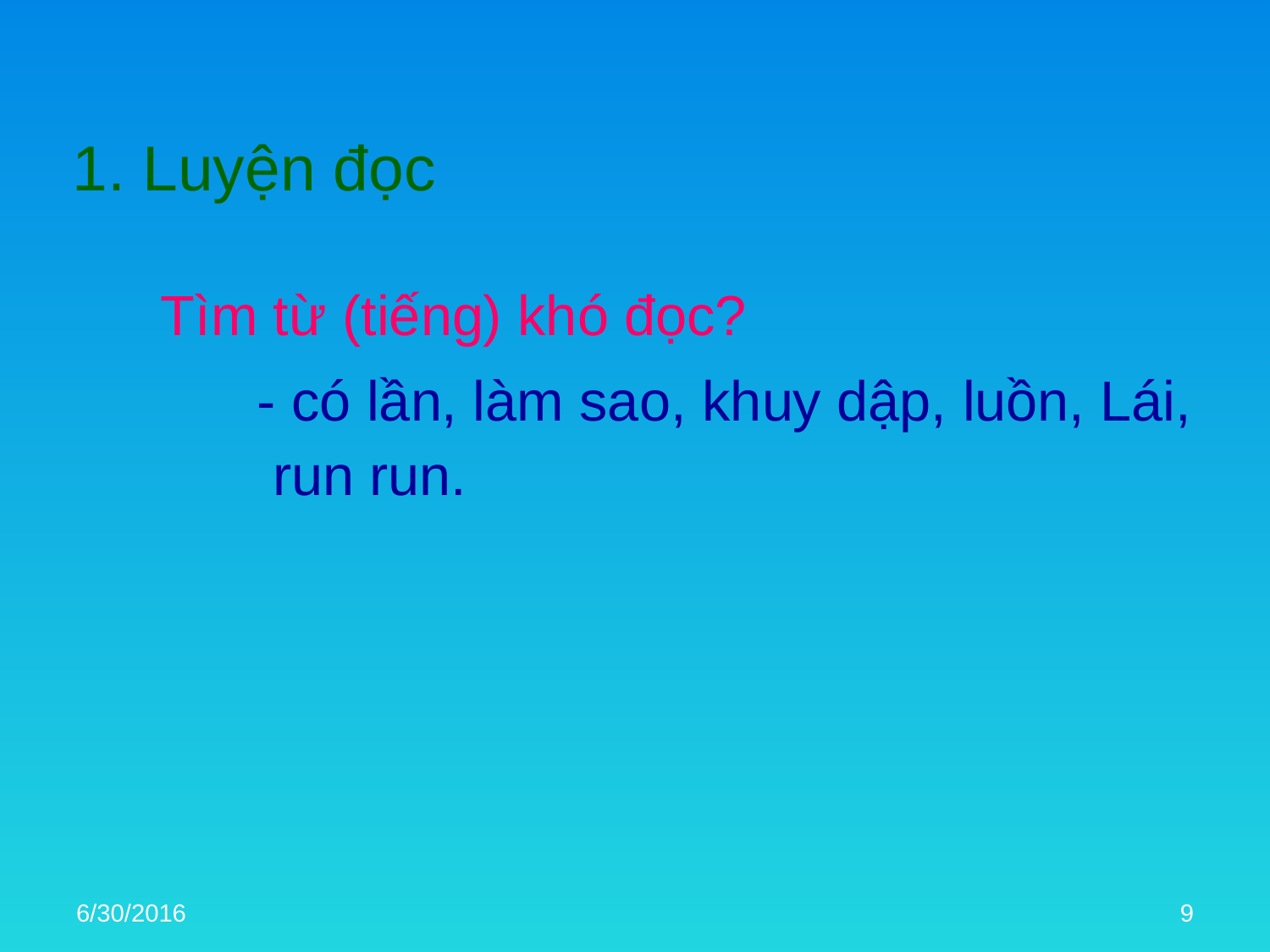

1. Luyện đọc
     Tìm từ (tiếng) khó đọc?
		- có lần, làm sao, khuy dập, luồn, Lái, 	 run run.

6/30/2016
9